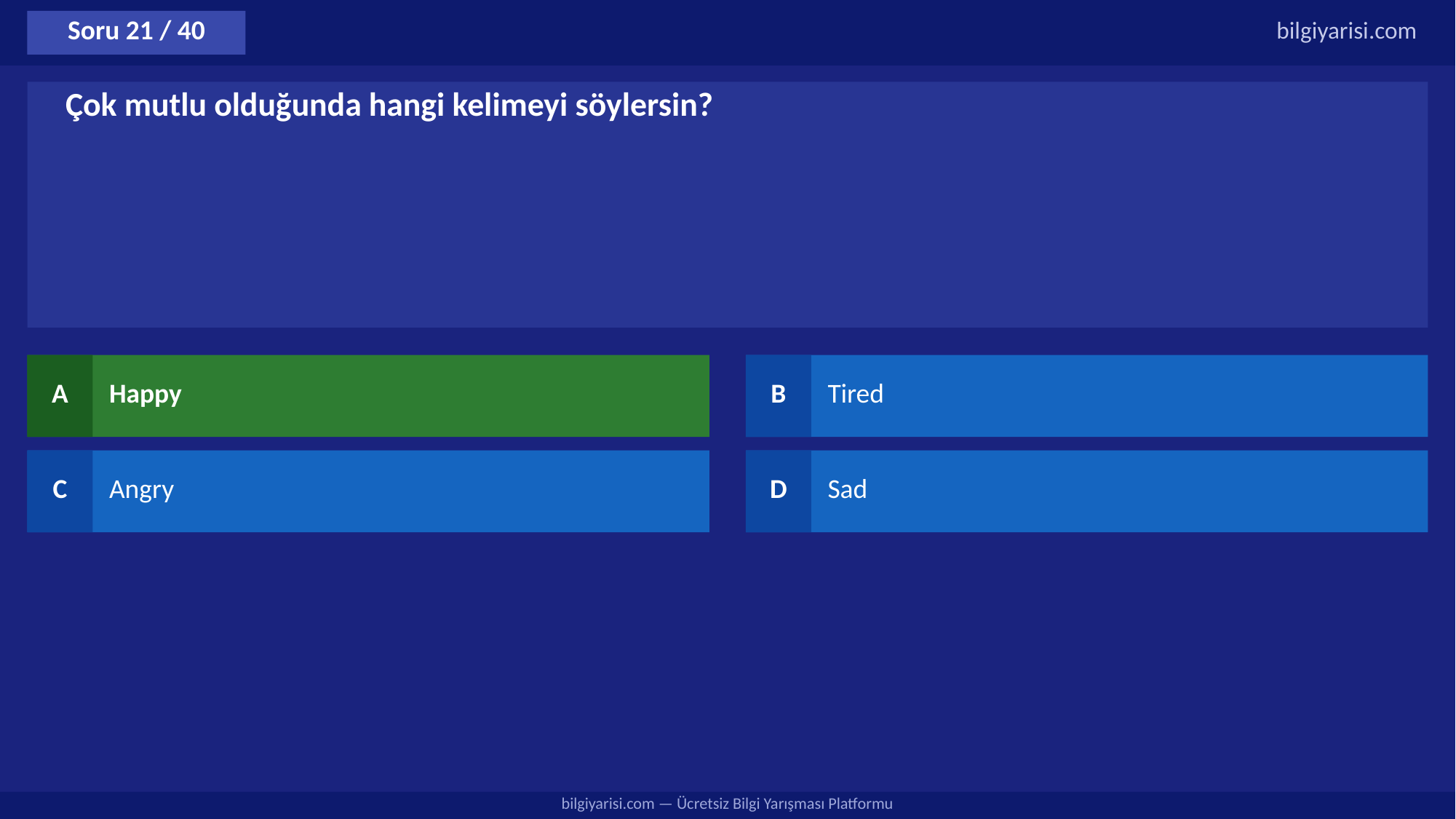

Soru 21 / 40
bilgiyarisi.com

Çok mutlu olduğunda hangi kelimeyi söylersin?

A
Happy

B
Tired

C
Angry

D
Sad
bilgiyarisi.com — Ücretsiz Bilgi Yarışması Platformu